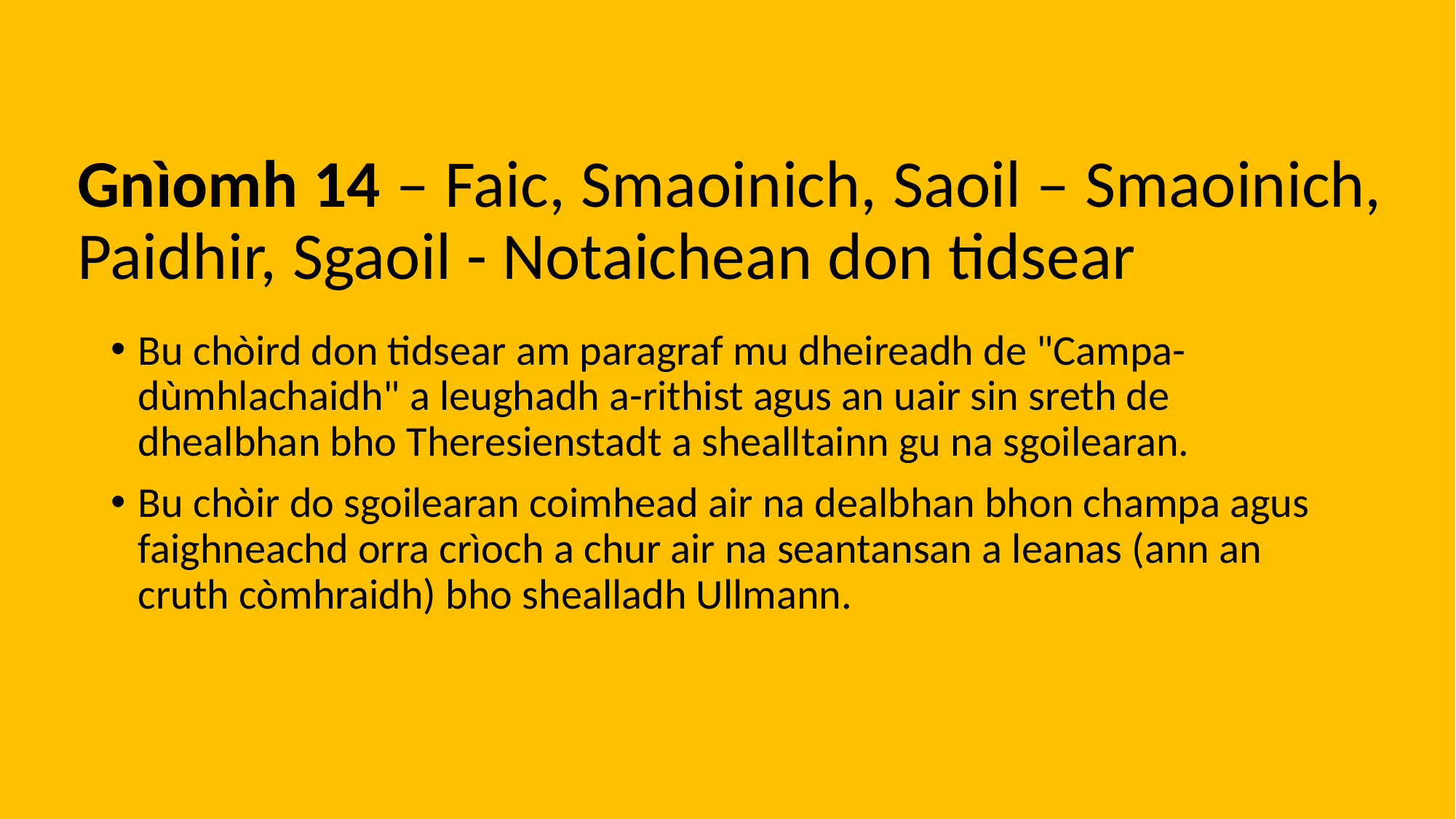

# Gnìomh 14 – Faic, Smaoinich, Saoil – Smaoinich, Paidhir, Sgaoil - Notaichean don tidsear​
Bu chòird don tidsear am paragraf mu dheireadh de "Campa-dùmhlachaidh" a leughadh a-rithist agus an uair sin sreth de dhealbhan bho Theresienstadt a shealltainn gu na sgoilearan.
Bu chòir do sgoilearan coimhead air na dealbhan bhon champa agus faighneachd orra crìoch a chur air na seantansan a leanas (ann an cruth còmhraidh) bho shealladh Ullmann.